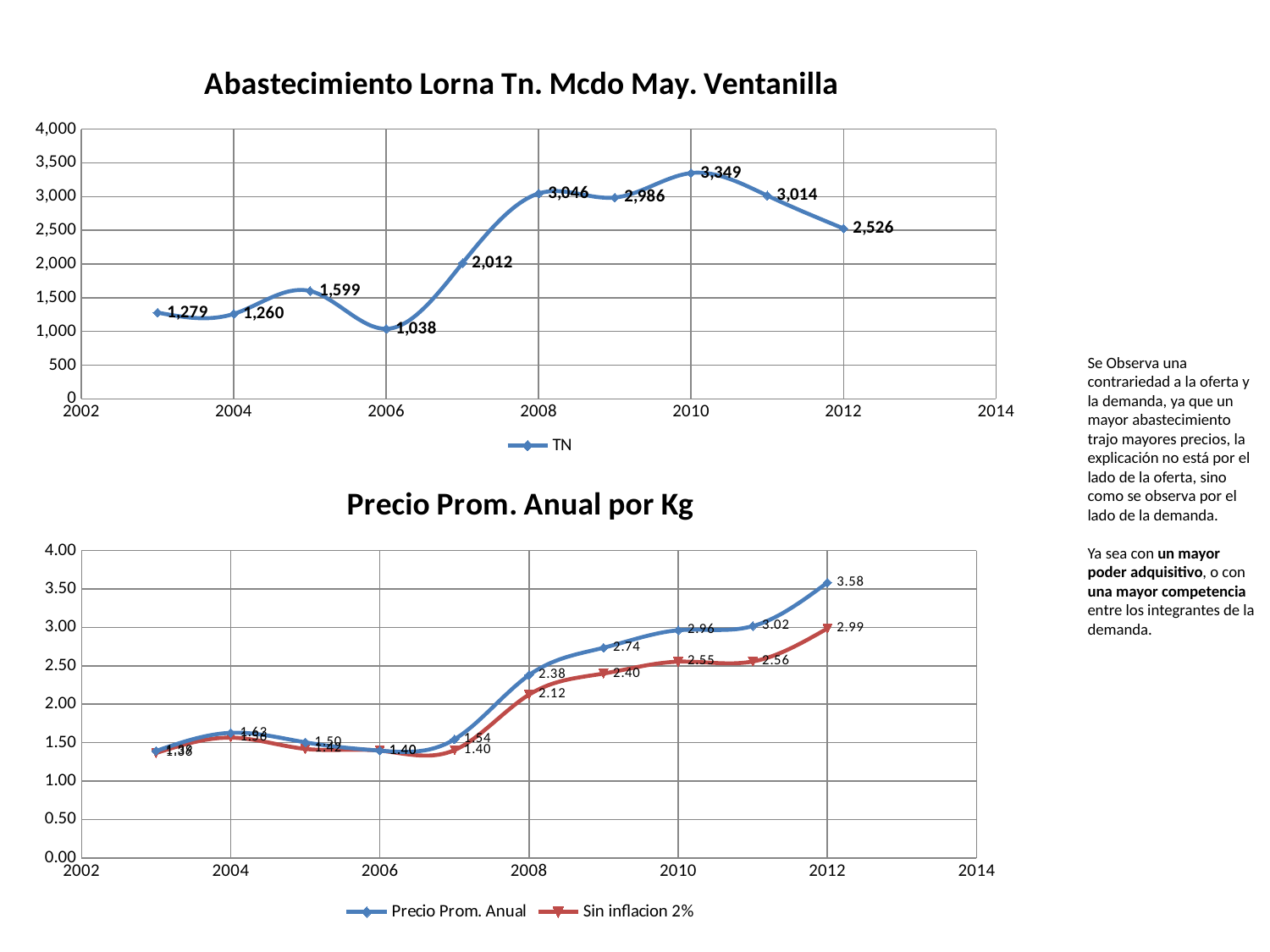

### Chart: Abastecimiento Lorna Tn. Mcdo May. Ventanilla

| Category | TN |
|---|---|
Se Observa una contrariedad a la oferta y la demanda, ya que un mayor abastecimiento trajo mayores precios, la explicación no está por el lado de la oferta, sino como se observa por el lado de la demanda.

Ya sea con un mayor poder adquisitivo, o con una mayor competencia entre los integrantes de la demanda.

### Chart: Precio Prom. Anual por Kg

| Category | Precio Prom. Anual | Sin inflacion 2% |
|---|---|---|